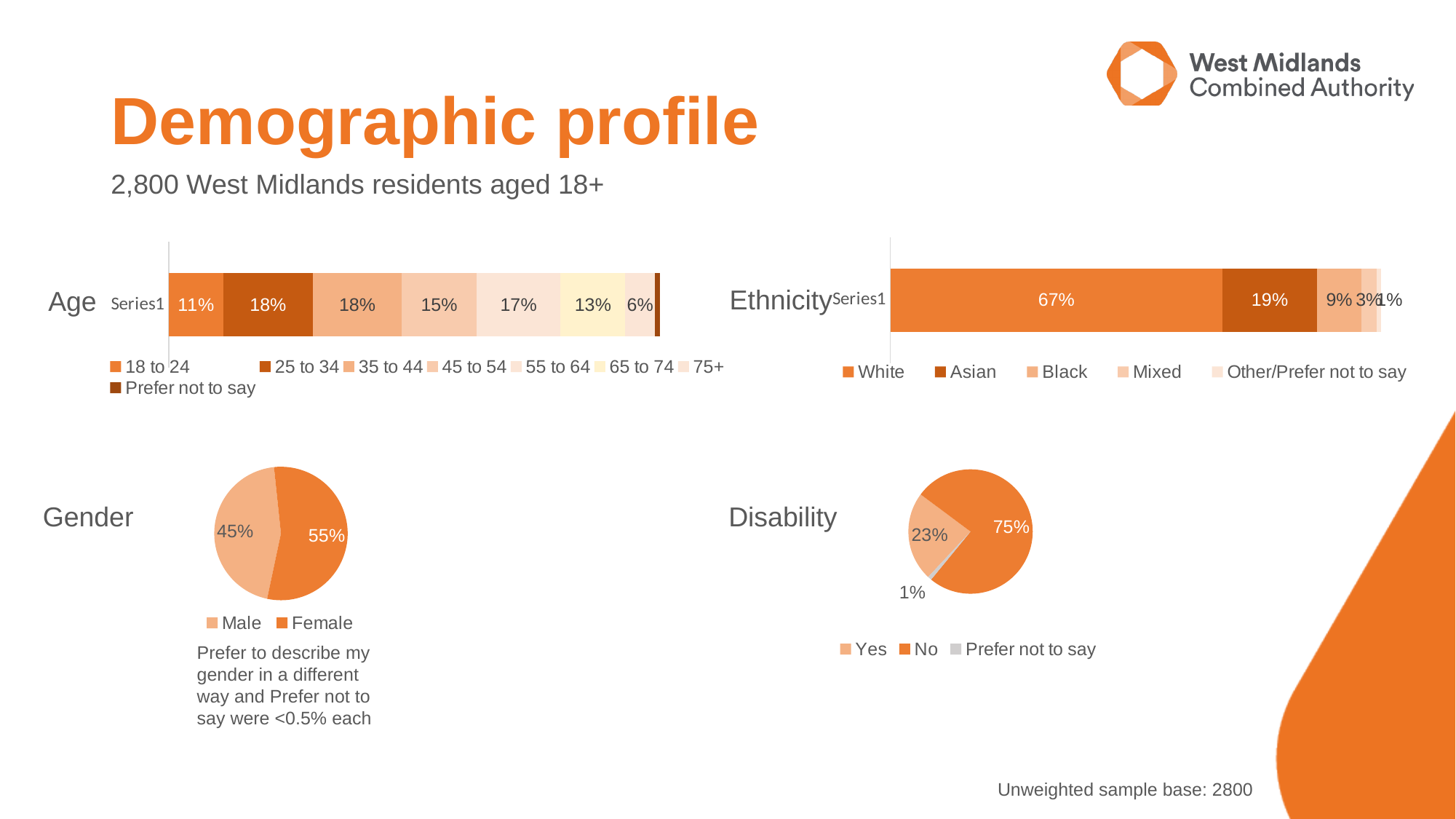

Demographic profile
2,800 West Midlands residents aged 18+

### Chart

| Category | White | Asian | Black | Mixed | Other/Prefer not to say |
|---|---|---|---|---|---|
|  | 0.67 | 0.19 | 0.09 | 0.03 | 0.01 |

### Chart

| Category | 18 to 24 | 25 to 34 | 35 to 44 | 45 to 54 | 55 to 64 | 65 to 74 | 75+ | Prefer not to say |
|---|---|---|---|---|---|---|---|---|
|  | 0.11 | 0.18 | 0.18 | 0.15 | 0.17 | 0.13 | 0.06 | 0.01 |
Ethnicity
Age

### Chart

| Category | Column1 |
|---|---|
| Male | 0.45 |
| Female | 0.55 |

### Chart

| Category | Column1 |
|---|---|
| Yes | 0.23 |
| No | 0.75 |
| Prefer not to say | 0.01 |
Gender
Disability
Prefer to describe my gender in a different way and Prefer not to say were <0.5% each
Unweighted sample base: 2800